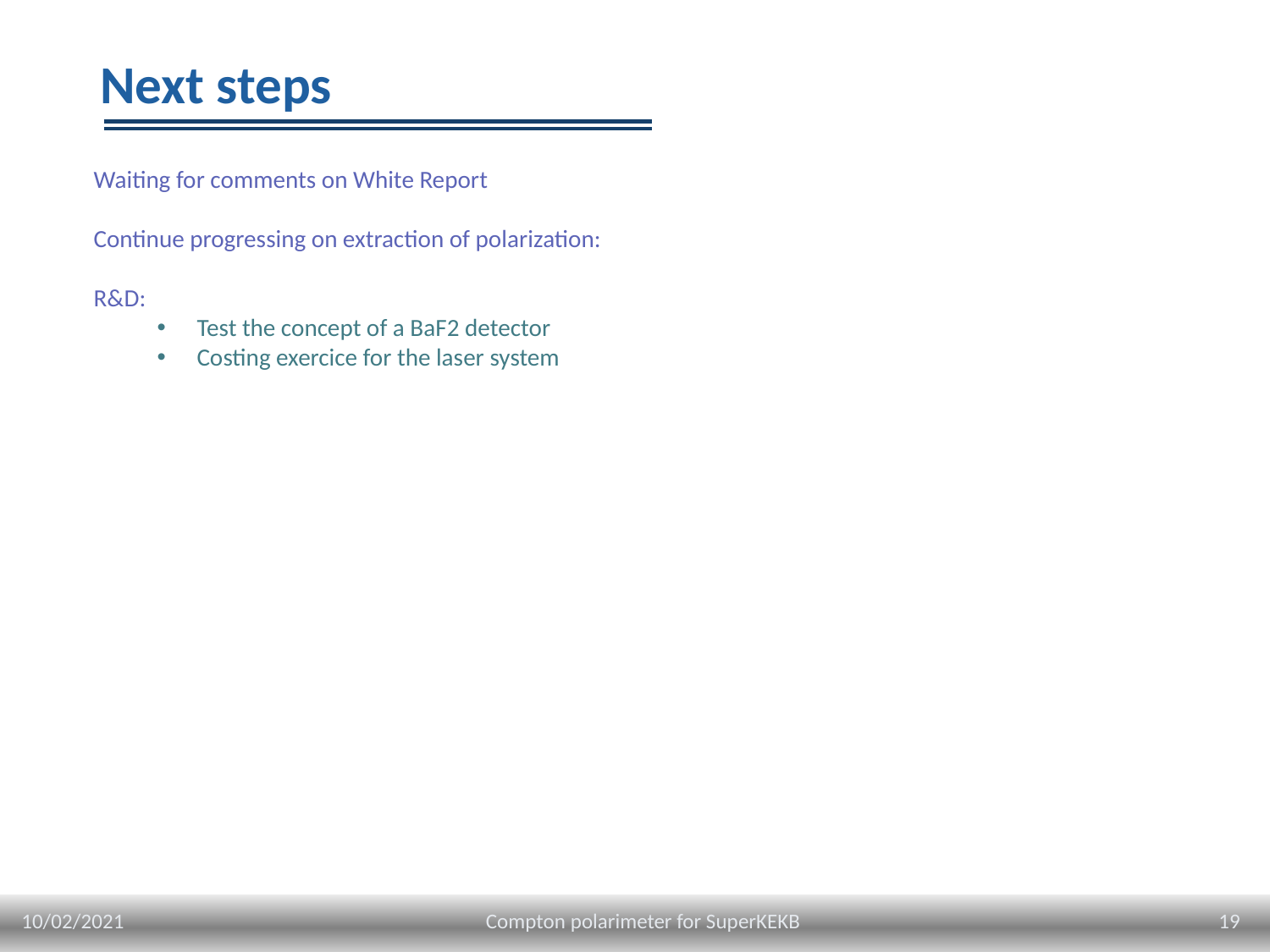

# Next steps
Waiting for comments on White Report

Continue progressing on extraction of polarization:

R&D:
Test the concept of a BaF2 detector
Costing exercice for the laser system
10/02/2021
19
Compton polarimeter for SuperKEKB